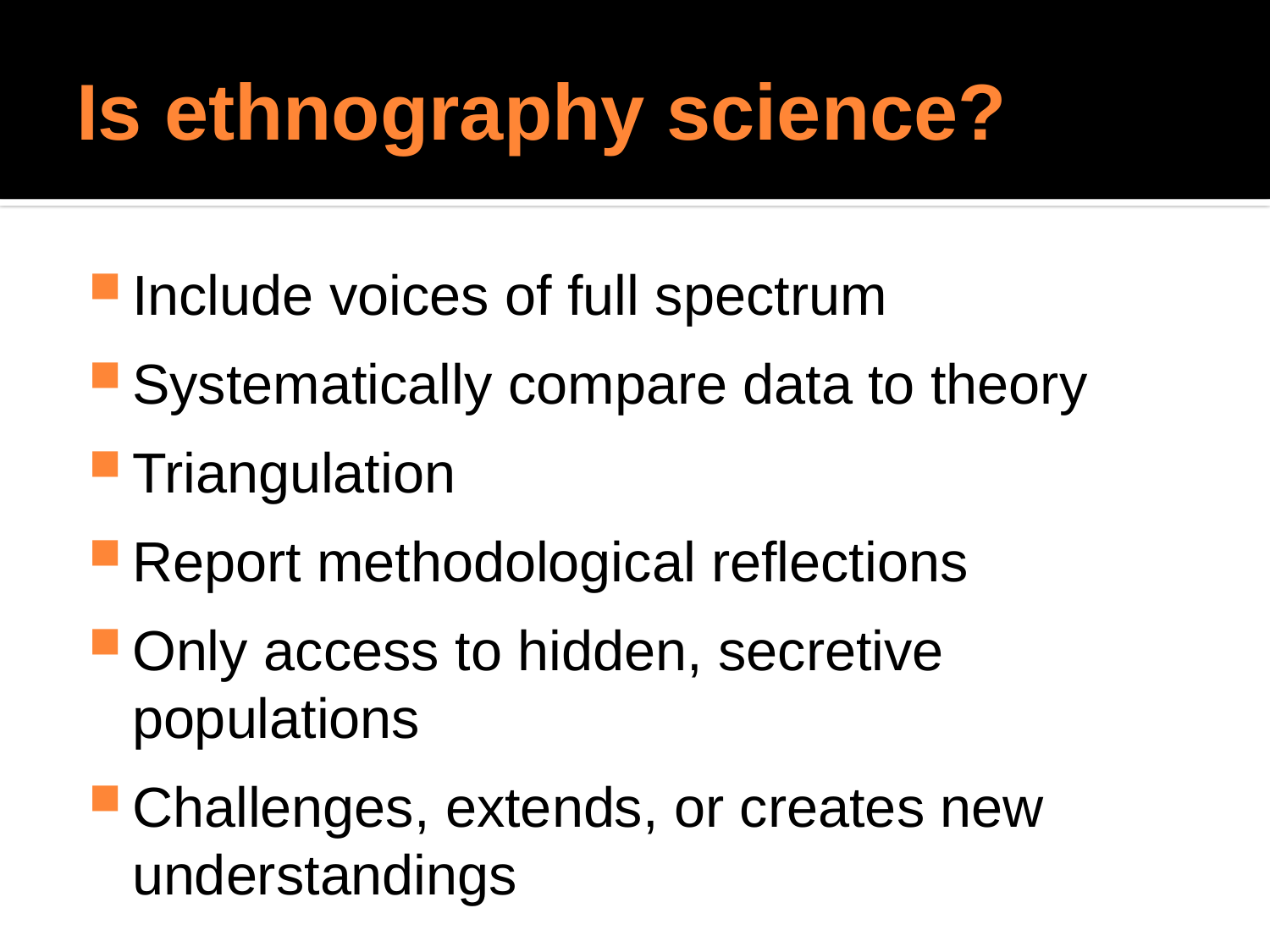

# Is ethnography science?
Include voices of full spectrum
Systematically compare data to theory
Triangulation
Report methodological reflections
Only access to hidden, secretive populations
Challenges, extends, or creates new understandings